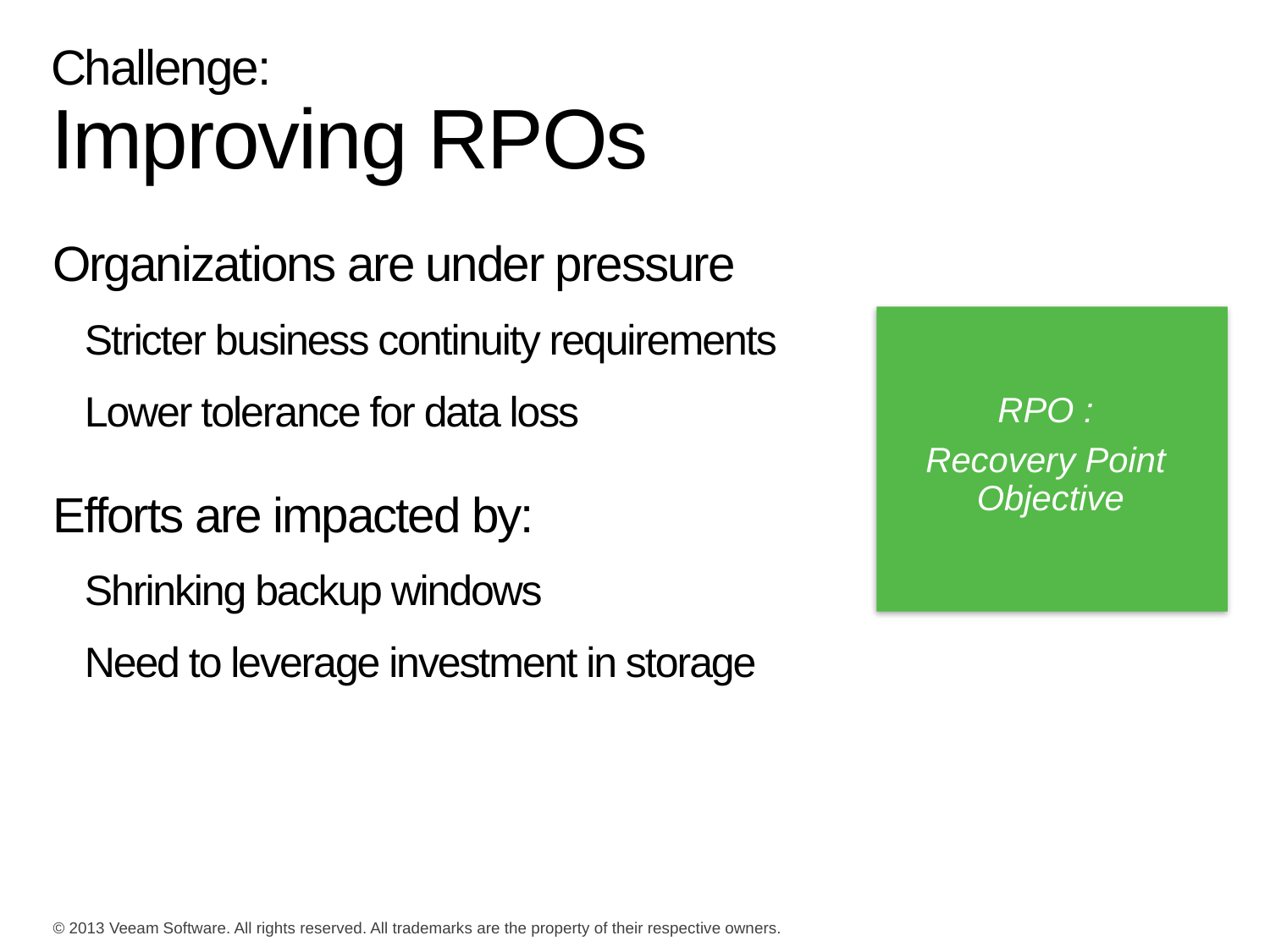

# Challenge: Improving RPOs
Organizations are under pressure
Stricter business continuity requirements
Lower tolerance for data loss
Efforts are impacted by:
Shrinking backup windows
Need to leverage investment in storage

RPO :
Recovery Point  Objective